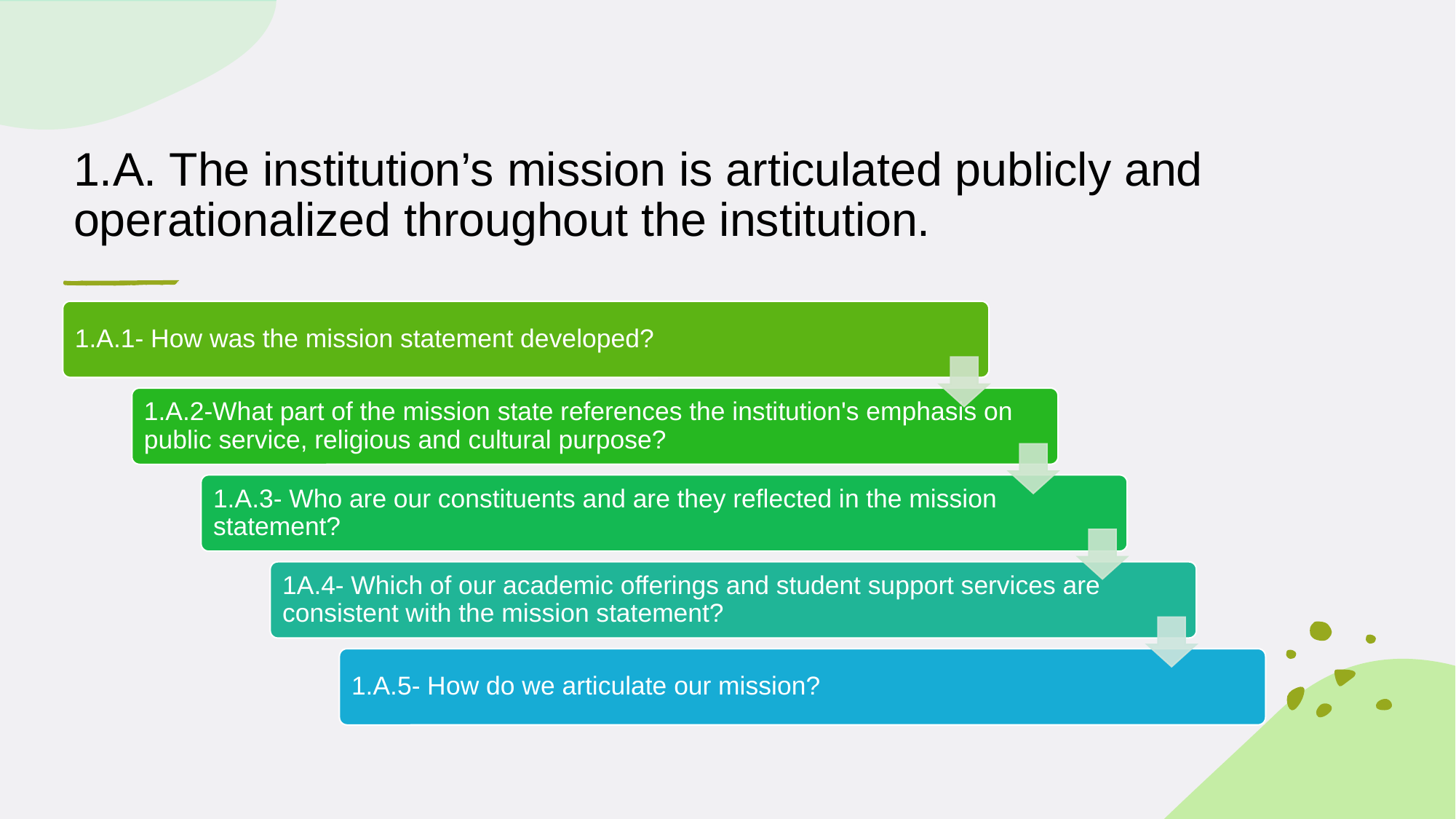

# 1.A. The institution’s mission is articulated publicly and operationalized throughout the institution.

1.A.1- How was the mission statement developed?
1.A.2-What part of the mission state references the institution's emphasis on public service, religious and cultural purpose?
1.A.3- Who are our constituents and are they reflected in the mission statement?
1A.4- Which of our academic offerings and student support services are consistent with the mission statement?
1.A.5- How do we articulate our mission?